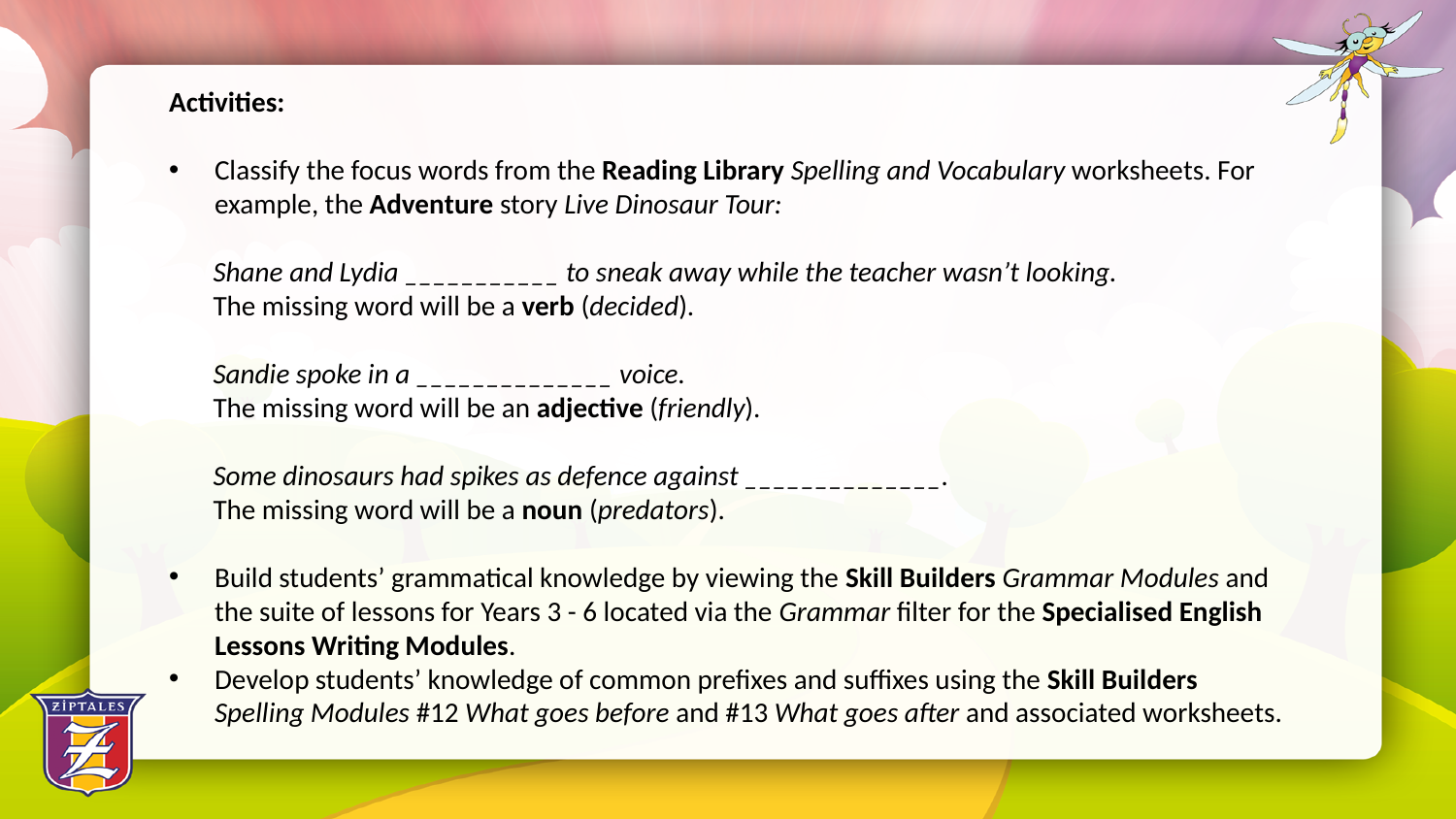

Activities:

Classify the focus words from the Reading Library Spelling and Vocabulary worksheets. For example, the Adventure story Live Dinosaur Tour:

       Shane and Lydia ___________ to sneak away while the teacher wasn’t looking.
       The missing word will be a verb (decided).

       Sandie spoke in a ______________ voice.
       The missing word will be an adjective (friendly).

       Some dinosaurs had spikes as defence against ______________.
       The missing word will be a noun (predators).

Build students’ grammatical knowledge by viewing the Skill Builders Grammar Modules and the suite of lessons for Years 3 - 6 located via the Grammar filter for the Specialised English Lessons Writing Modules.
Develop students’ knowledge of common prefixes and suffixes using the Skill Builders Spelling Modules #12 What goes before and #13 What goes after and associated worksheets.